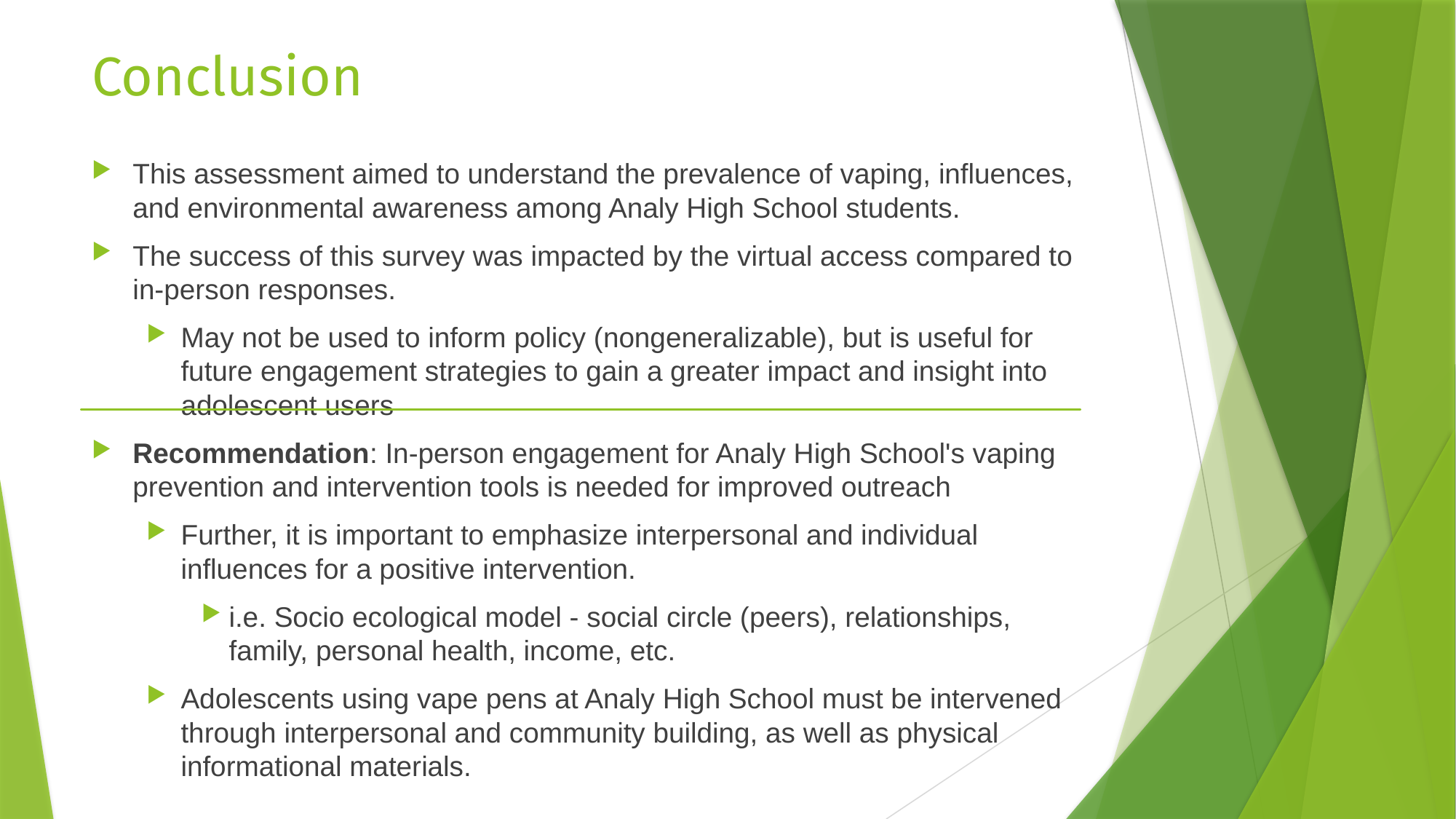

# Conclusion
This assessment aimed to understand the prevalence of vaping, influences, and environmental awareness among Analy High School students.
The success of this survey was impacted by the virtual access compared to in-person responses.
May not be used to inform policy (nongeneralizable), but is useful for future engagement strategies to gain a greater impact and insight into adolescent users
Recommendation: In-person engagement for Analy High School's vaping prevention and intervention tools is needed for improved outreach
Further, it is important to emphasize interpersonal and individual influences for a positive intervention.
i.e. Socio ecological model - social circle (peers), relationships, family, personal health, income, etc.
Adolescents using vape pens at Analy High School must be intervened through interpersonal and community building, as well as physical informational materials.